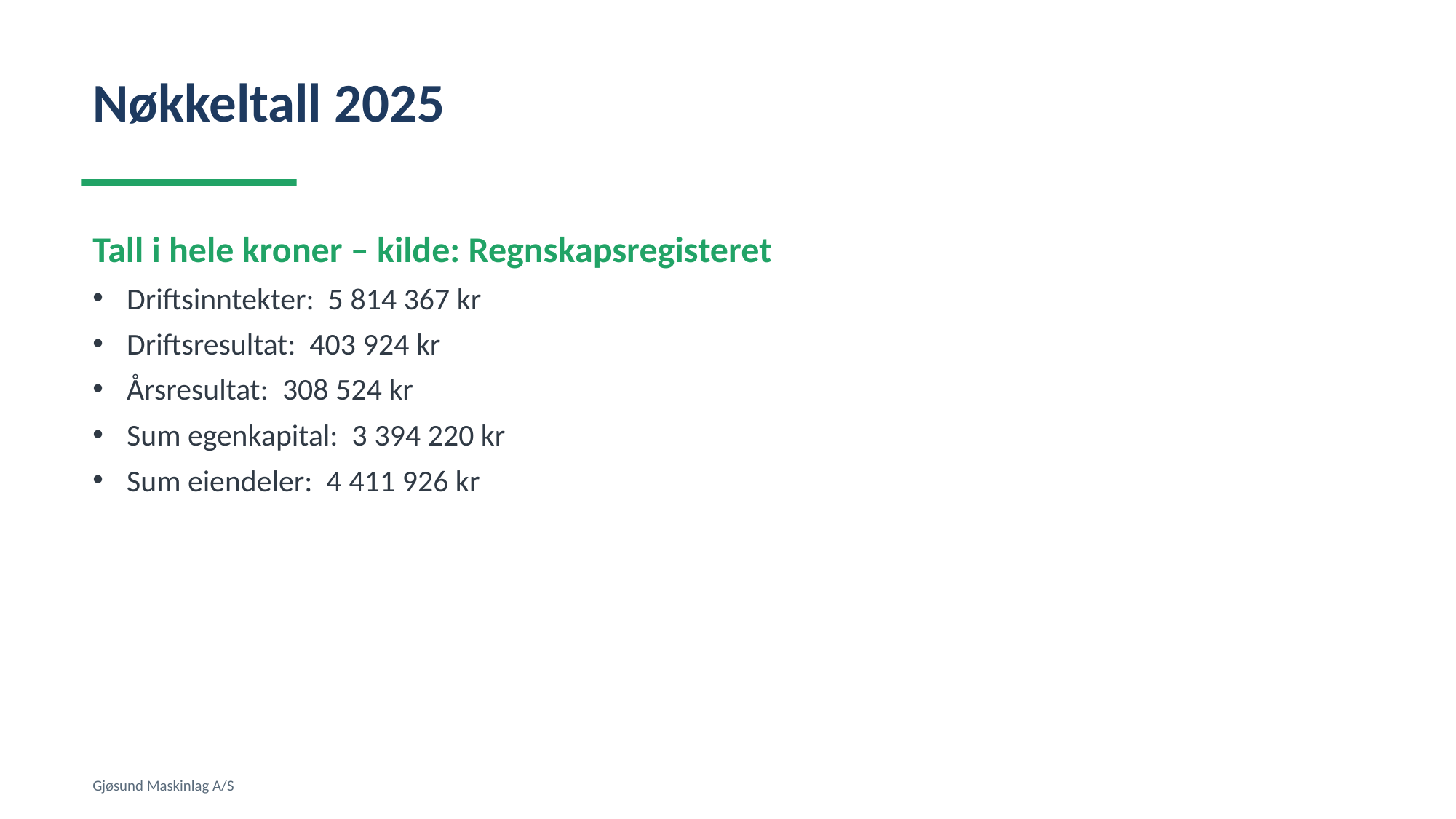

Nøkkeltall 2025

Tall i hele kroner – kilde: Regnskapsregisteret
Driftsinntekter:  5 814 367 kr
Driftsresultat:  403 924 kr
Årsresultat:  308 524 kr
Sum egenkapital:  3 394 220 kr
Sum eiendeler:  4 411 926 kr
Gjøsund Maskinlag A/S